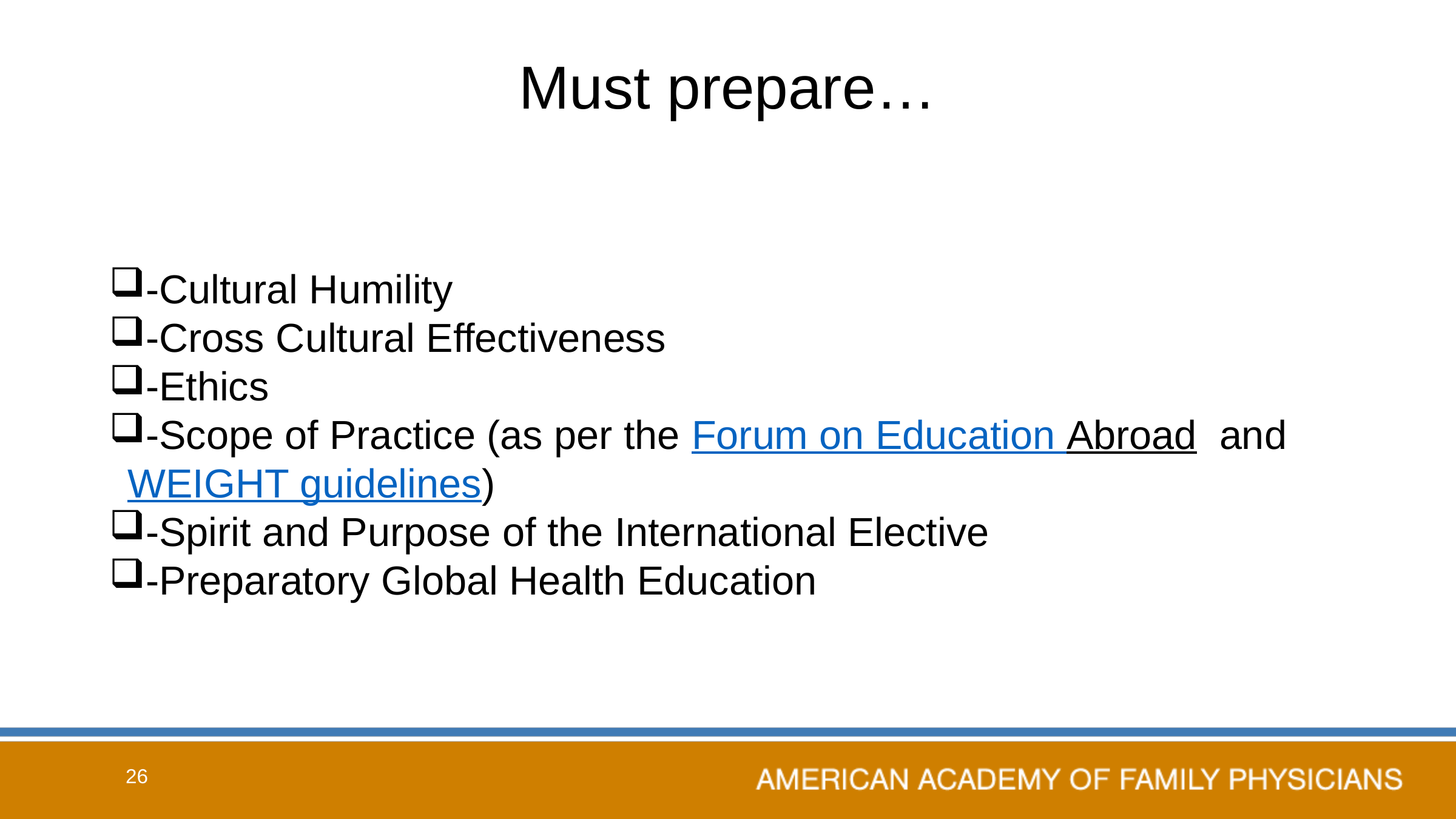

# Must prepare…

-Cultural Humility
-Cross Cultural Effectiveness
-Ethics
-Scope of Practice (as per the Forum on Education 	Abroad  and WEIGHT guidelines)
-Spirit and Purpose of the International Elective
-Preparatory Global Health Education
26